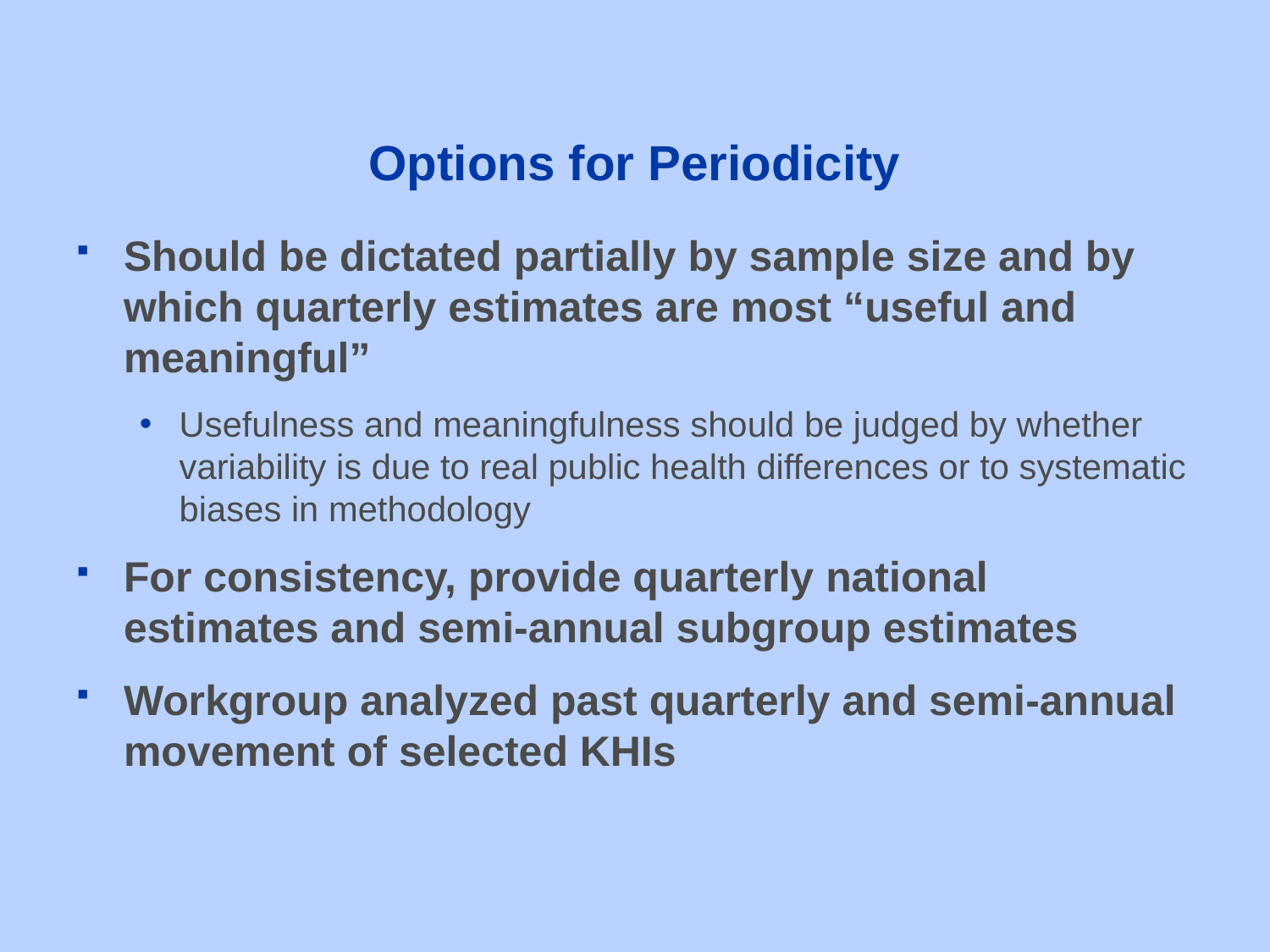

# Options for Periodicity
Should be dictated partially by sample size and by which quarterly estimates are most “useful and meaningful”
Usefulness and meaningfulness should be judged by whether variability is due to real public health differences or to systematic biases in methodology
For consistency, provide quarterly national estimates and semi-annual subgroup estimates
Workgroup analyzed past quarterly and semi-annual movement of selected KHIs